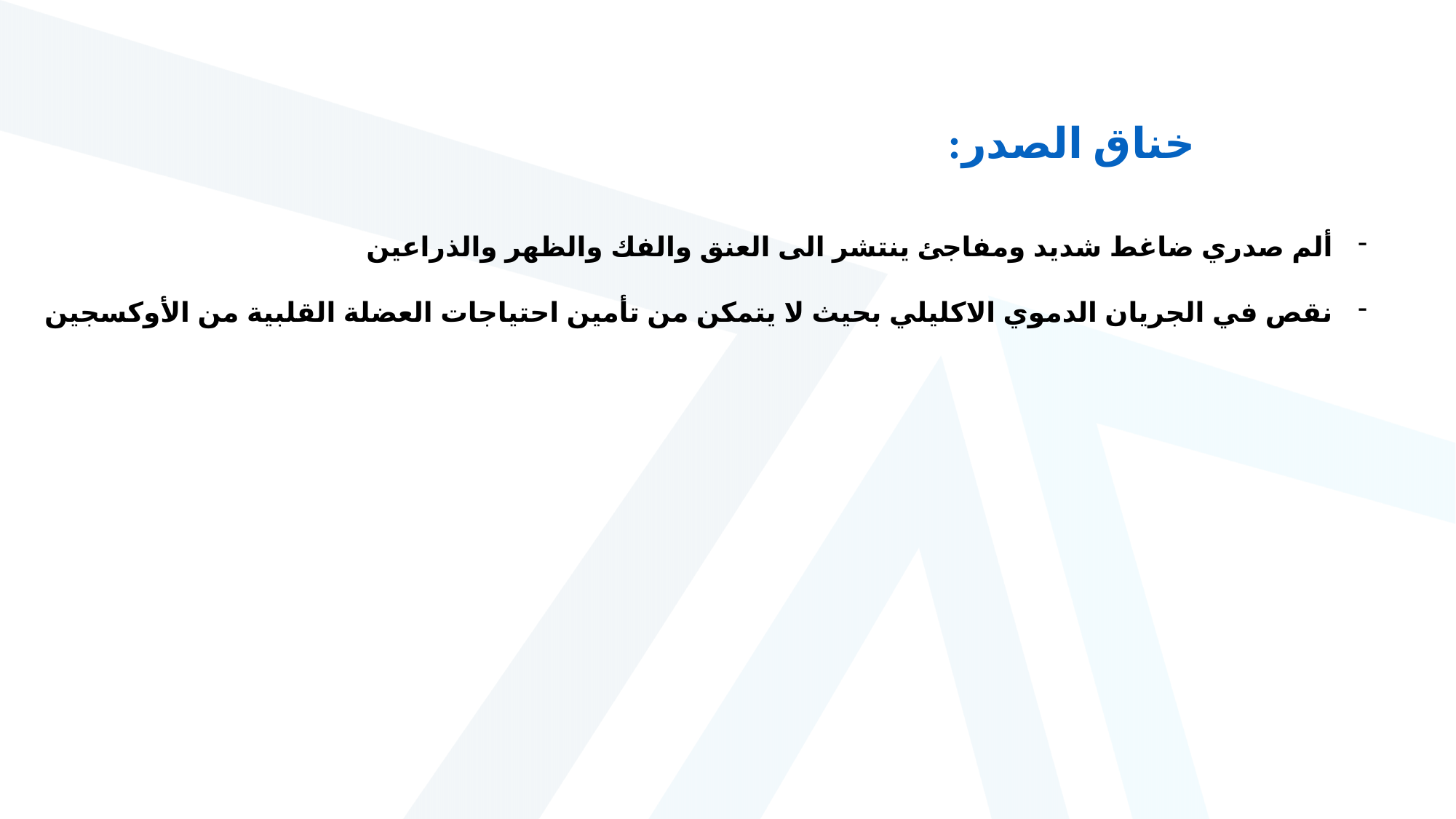

خناق الصدر:
ألم صدري ضاغط شديد ومفاجئ ينتشر الى العنق والفك والظهر والذراعين
نقص في الجريان الدموي الاكليلي بحيث لا يتمكن من تأمين احتياجات العضلة القلبية من الأوكسجين